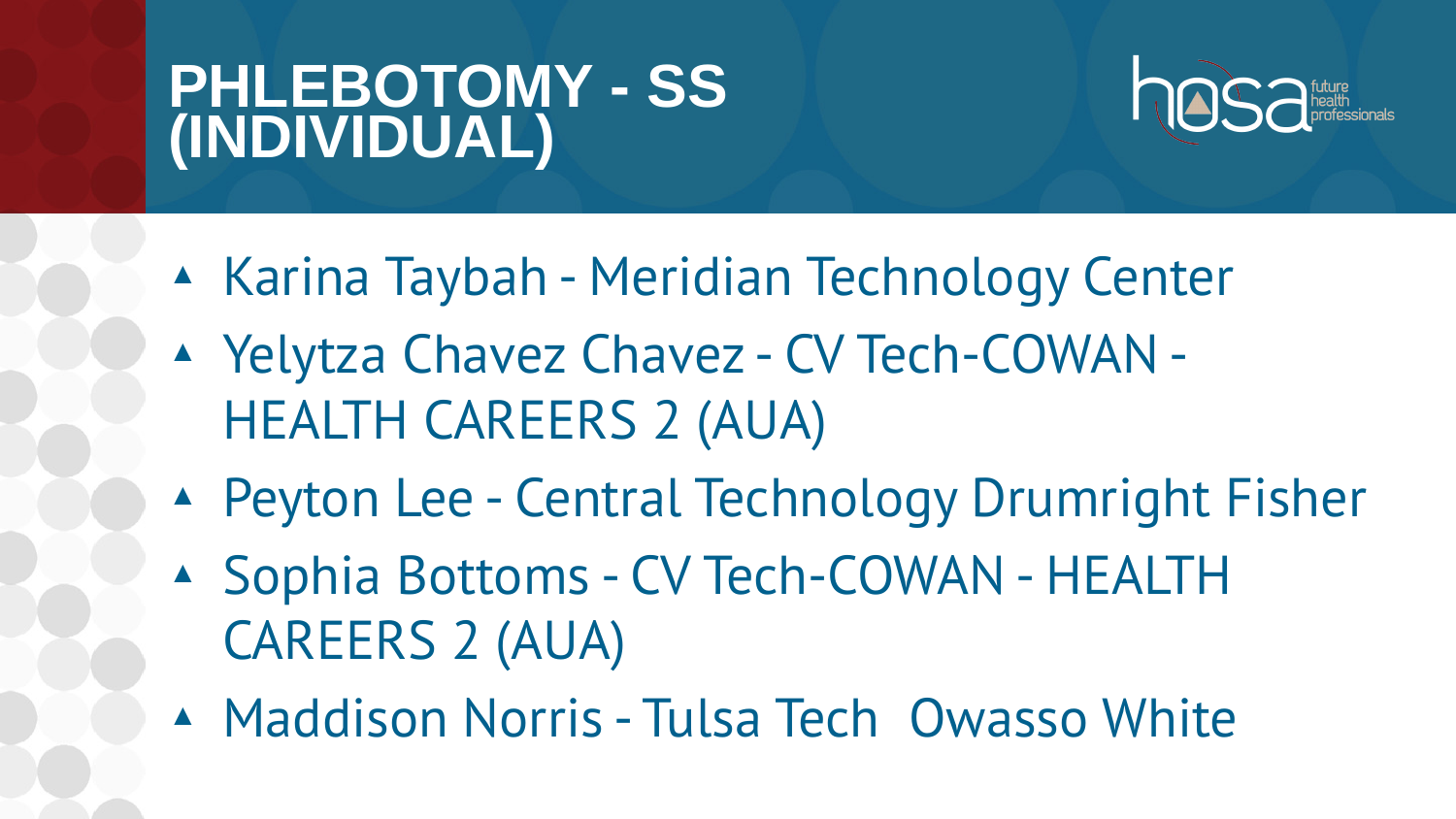

# Phlebotomy - SS (INDIVIDUAL)
Karina Taybah - Meridian Technology Center
Yelytza Chavez Chavez - CV Tech-COWAN - HEALTH CAREERS 2 (AUA)
Peyton Lee - Central Technology Drumright Fisher
Sophia Bottoms - CV Tech-COWAN - HEALTH CAREERS 2 (AUA)
Maddison Norris - Tulsa Tech  Owasso White